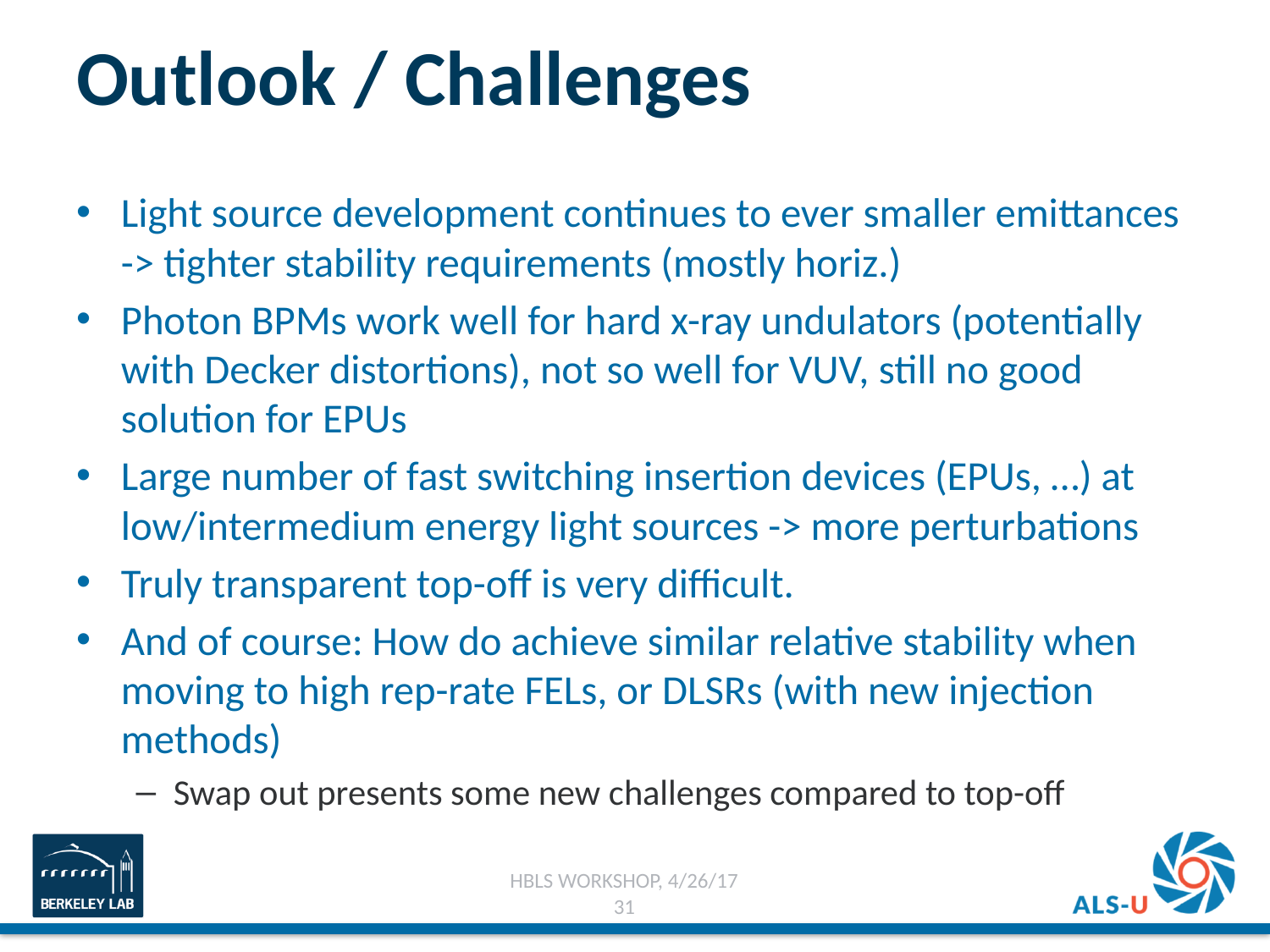

# Outlook / Challenges
Light source development continues to ever smaller emittances -> tighter stability requirements (mostly horiz.)
Photon BPMs work well for hard x-ray undulators (potentially with Decker distortions), not so well for VUV, still no good solution for EPUs
Large number of fast switching insertion devices (EPUs, …) at low/intermedium energy light sources -> more perturbations
Truly transparent top-off is very difficult.
And of course: How do achieve similar relative stability when moving to high rep-rate FELs, or DLSRs (with new injection methods)
Swap out presents some new challenges compared to top-off
HBLS workshop, 4/26/17
31